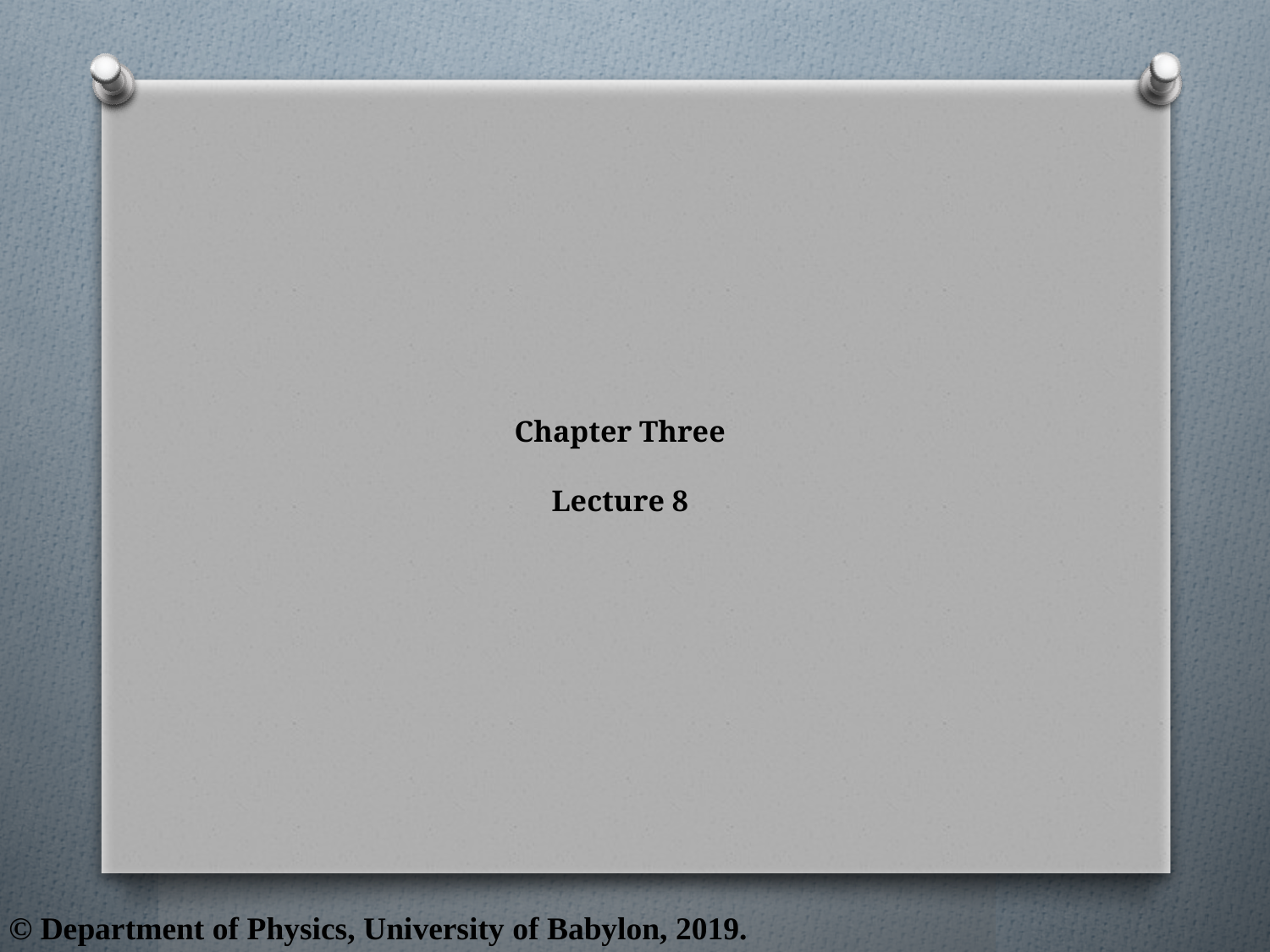

# Chapter Three Lecture 8
2
© Department of Physics, University of Babylon, 2019.